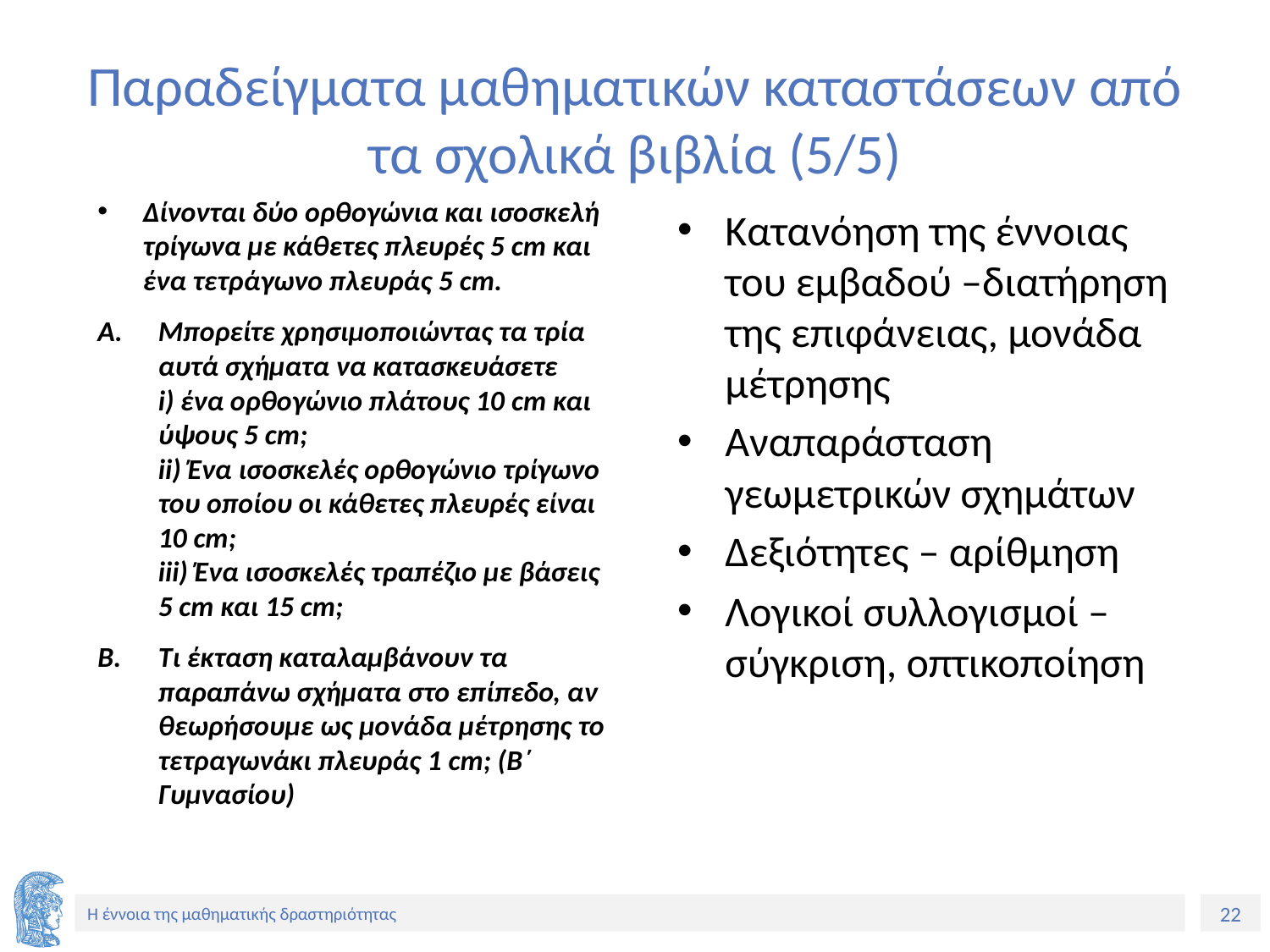

# Παραδείγματα μαθηματικών καταστάσεων από τα σχολικά βιβλία (5/5)
Δίνονται δύο ορθογώνια και ισοσκελή
τρίγωνα με κάθετες πλευρές 5 cm και ένα τετράγωνο πλευράς 5 cm.
Μπορείτε χρησιμοποιώντας τα τρία αυτά σχήματα να κατασκευάσετε
i) ένα ορθογώνιο πλάτους 10 cm και ύψους 5 cm;
ii) Ένα ισοσκελές ορθογώνιο τρίγωνο του οποίου οι κάθετες πλευρές είναι 10 cm;
iii) Ένα ισοσκελές τραπέζιο με βάσεις 5 cm και 15 cm;
Τι έκταση καταλαμβάνουν τα παραπάνω σχήματα στο επίπεδο, αν θεωρήσουμε ως μονάδα μέτρησης το τετραγωνάκι πλευράς 1 cm; (Β΄ Γυμνασίου)
Κατανόηση της έννοιας του εμβαδού –διατήρηση της επιφάνειας, μονάδα μέτρησης
Αναπαράσταση γεωμετρικών σχημάτων
Δεξιότητες – αρίθμηση
Λογικοί συλλογισμοί – σύγκριση, οπτικοποίηση